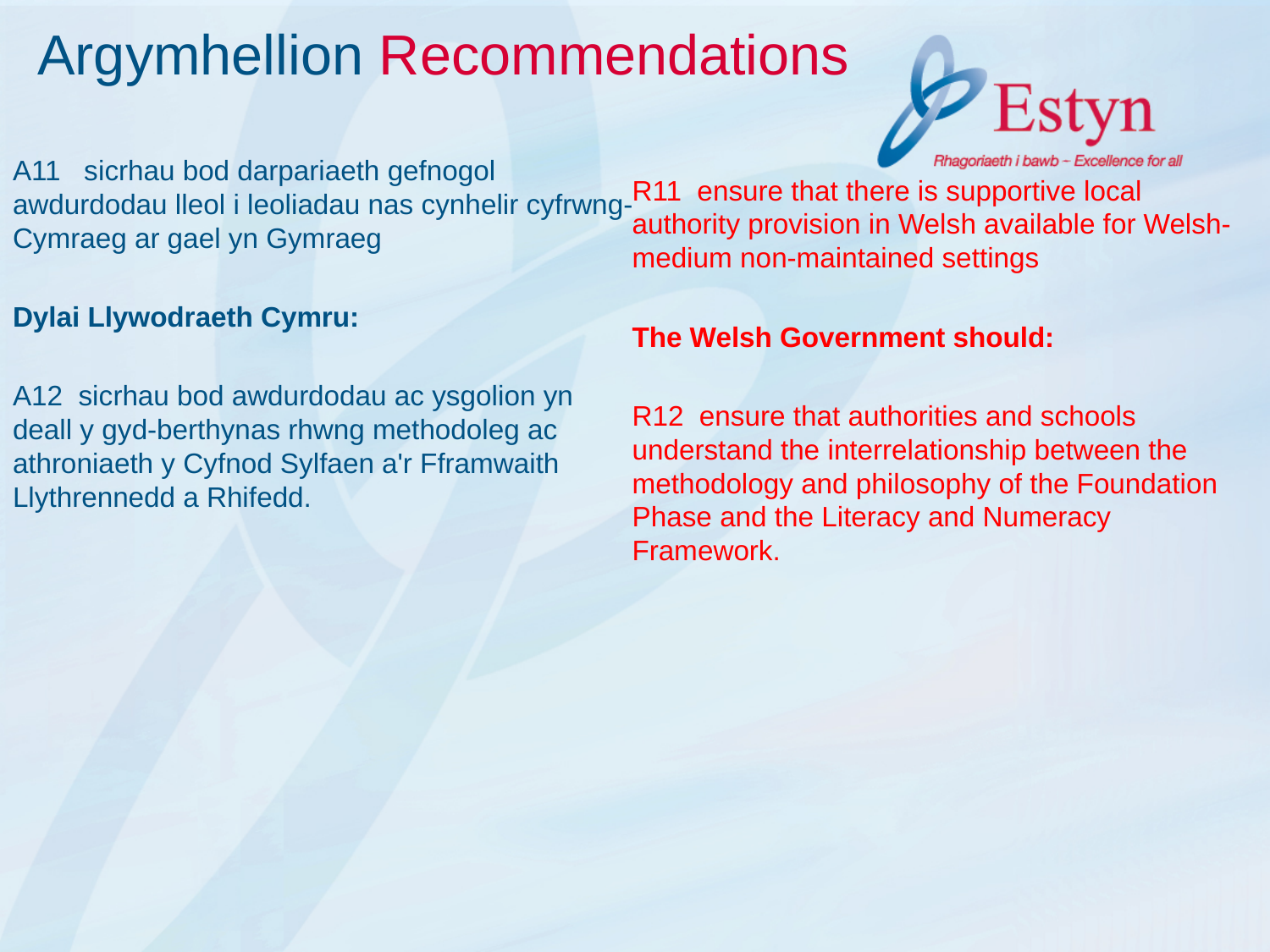

# Argymhellion Recommendations
A11   sicrhau bod darpariaeth gefnogol awdurdodau lleol i leoliadau nas cynhelir cyfrwng-Cymraeg ar gael yn Gymraeg

Dylai Llywodraeth Cymru:

A12  sicrhau bod awdurdodau ac ysgolion yn deall y gyd-berthynas rhwng methodoleg ac athroniaeth y Cyfnod Sylfaen a'r Fframwaith Llythrennedd a Rhifedd.

R11  ensure that there is supportive local authority provision in Welsh available for Welsh-medium non-maintained settings

The Welsh Government should:

R12  ensure that authorities and schools understand the interrelationship between the methodology and philosophy of the Foundation Phase and the Literacy and Numeracy Framework.